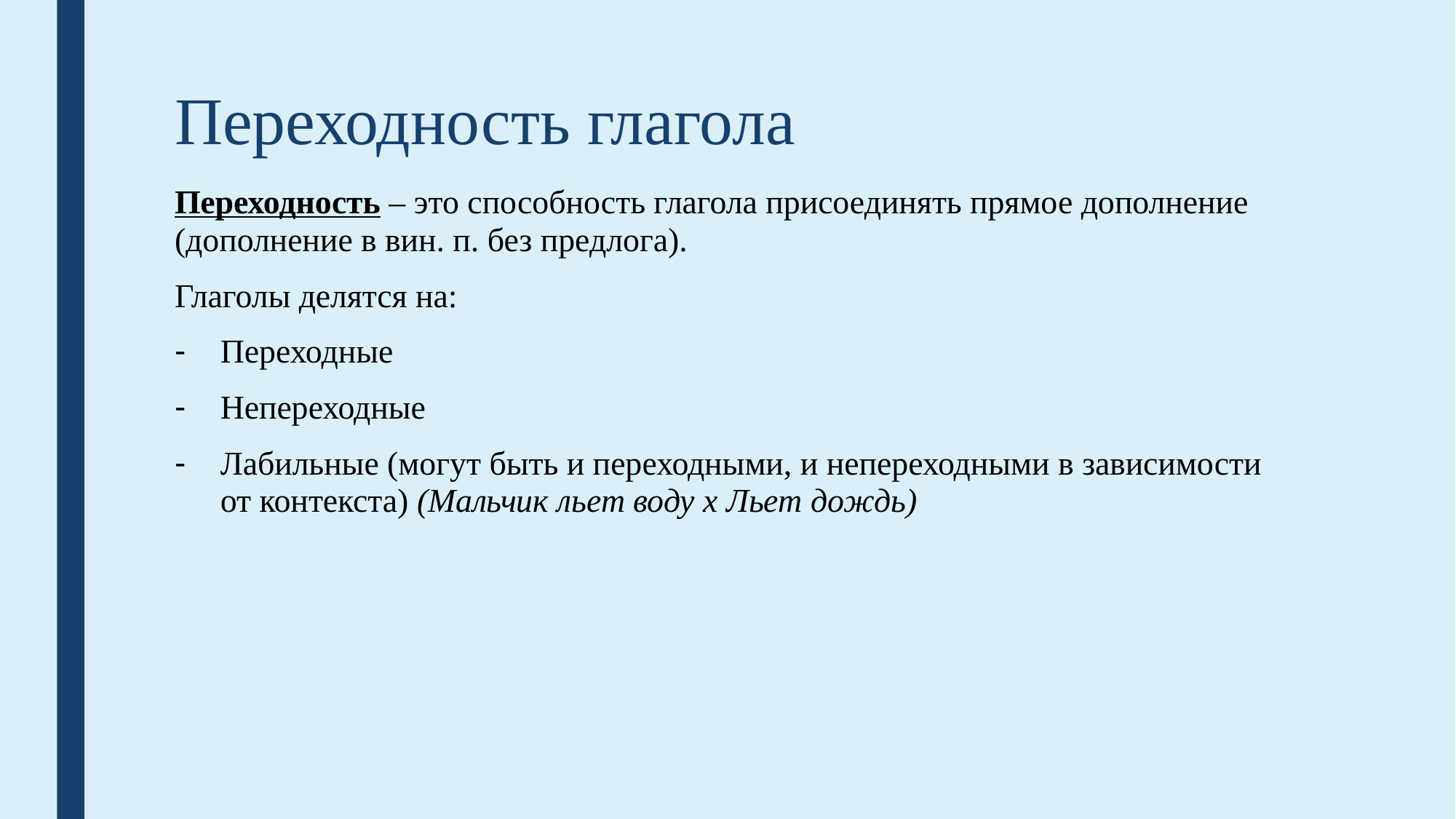

# Переходность глагола
Переходность – это способность глагола присоединять прямое дополнение (дополнение в вин. п. без предлога).
Глаголы делятся на:
Переходные
Непереходные
Лабильные (могут быть и переходными, и непереходными в зависимости от контекста) (Мальчик льет воду х Льет дождь)